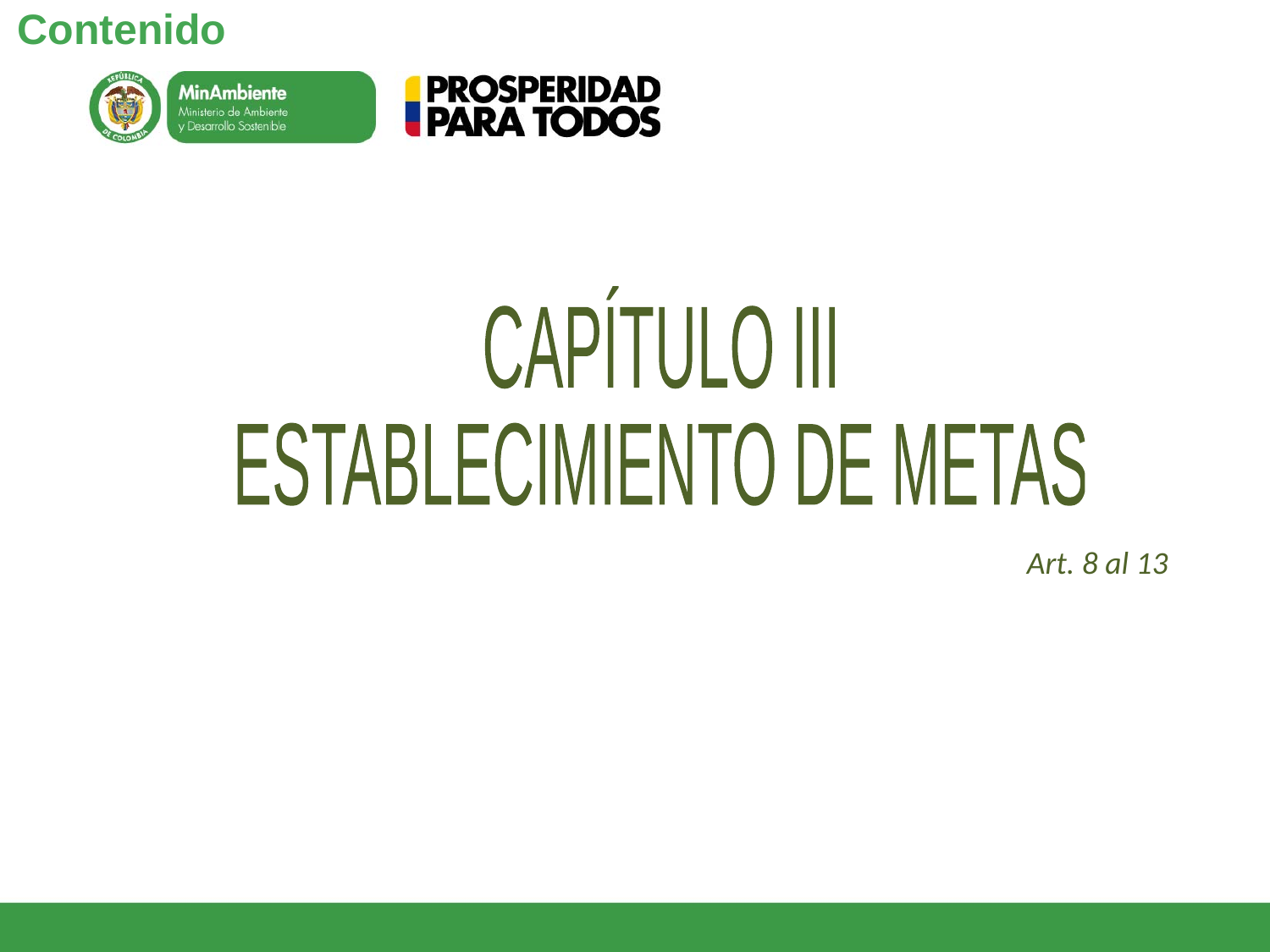

Contenido
CAPÍTULO III
ESTABLECIMIENTO DE METAS
Art. 8 al 13